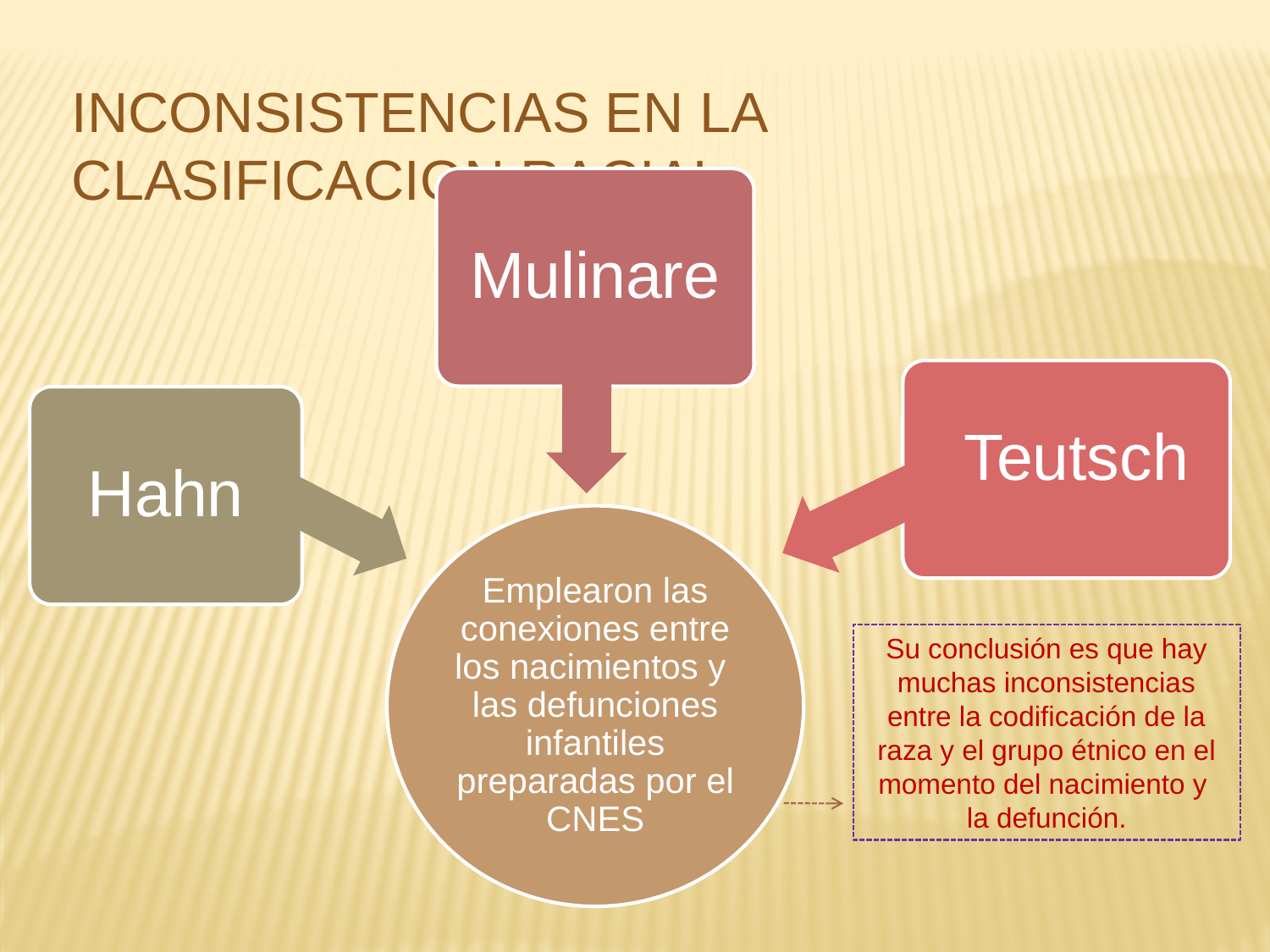

INCONSISTENCIAS EN LA CLASIFICACION RACIAL

Mulinare
Teutsch

Hahn

Emplearon las conexiones entre los nacimientos y  las defunciones infantiles preparadas por el CNES
Su conclusión es que hay muchas inconsistencias entre la codificación de la raza y el grupo étnico en el momento del nacimiento y  la defunción.